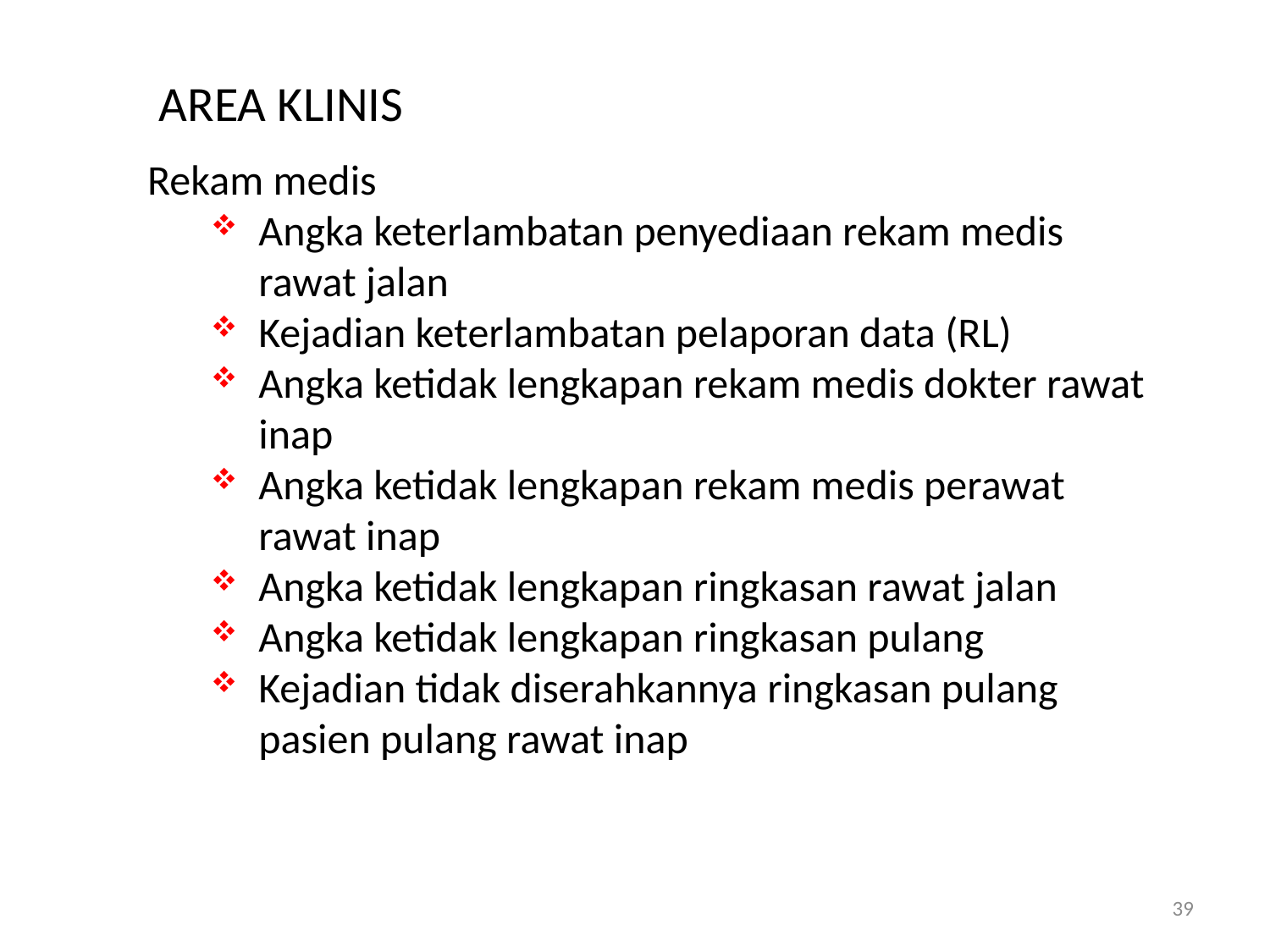

AREA KLINIS
Rekam medis
Angka keterlambatan penyediaan rekam medis rawat jalan
Kejadian keterlambatan pelaporan data (RL)
Angka ketidak lengkapan rekam medis dokter rawat inap
Angka ketidak lengkapan rekam medis perawat rawat inap
Angka ketidak lengkapan ringkasan rawat jalan
Angka ketidak lengkapan ringkasan pulang
Kejadian tidak diserahkannya ringkasan pulang pasien pulang rawat inap
39